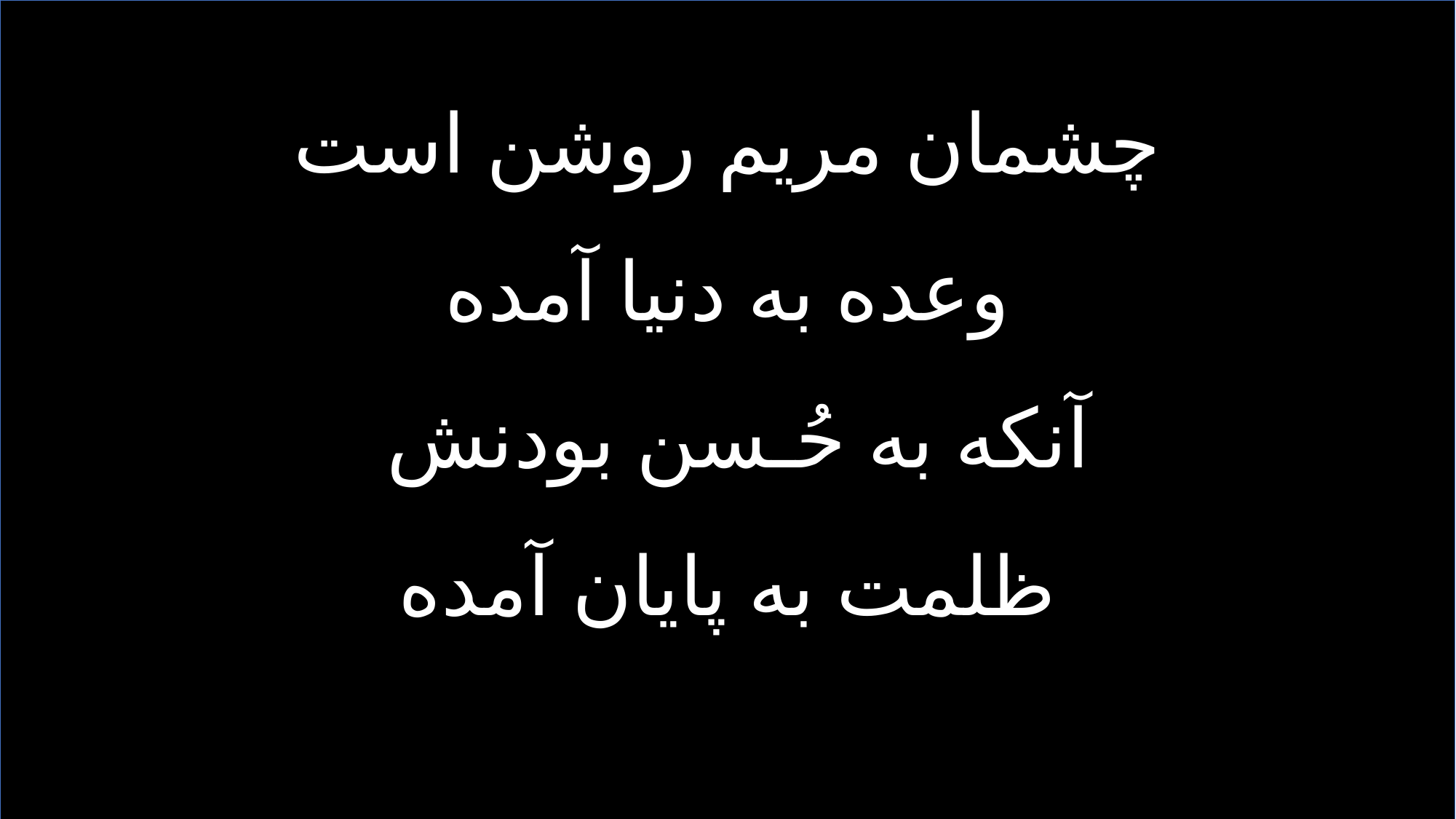

چشمان مریم روشن است
وعده به دنیا آمده
آنکه به حُـسن بودنش
ظلمت به پایان آمده